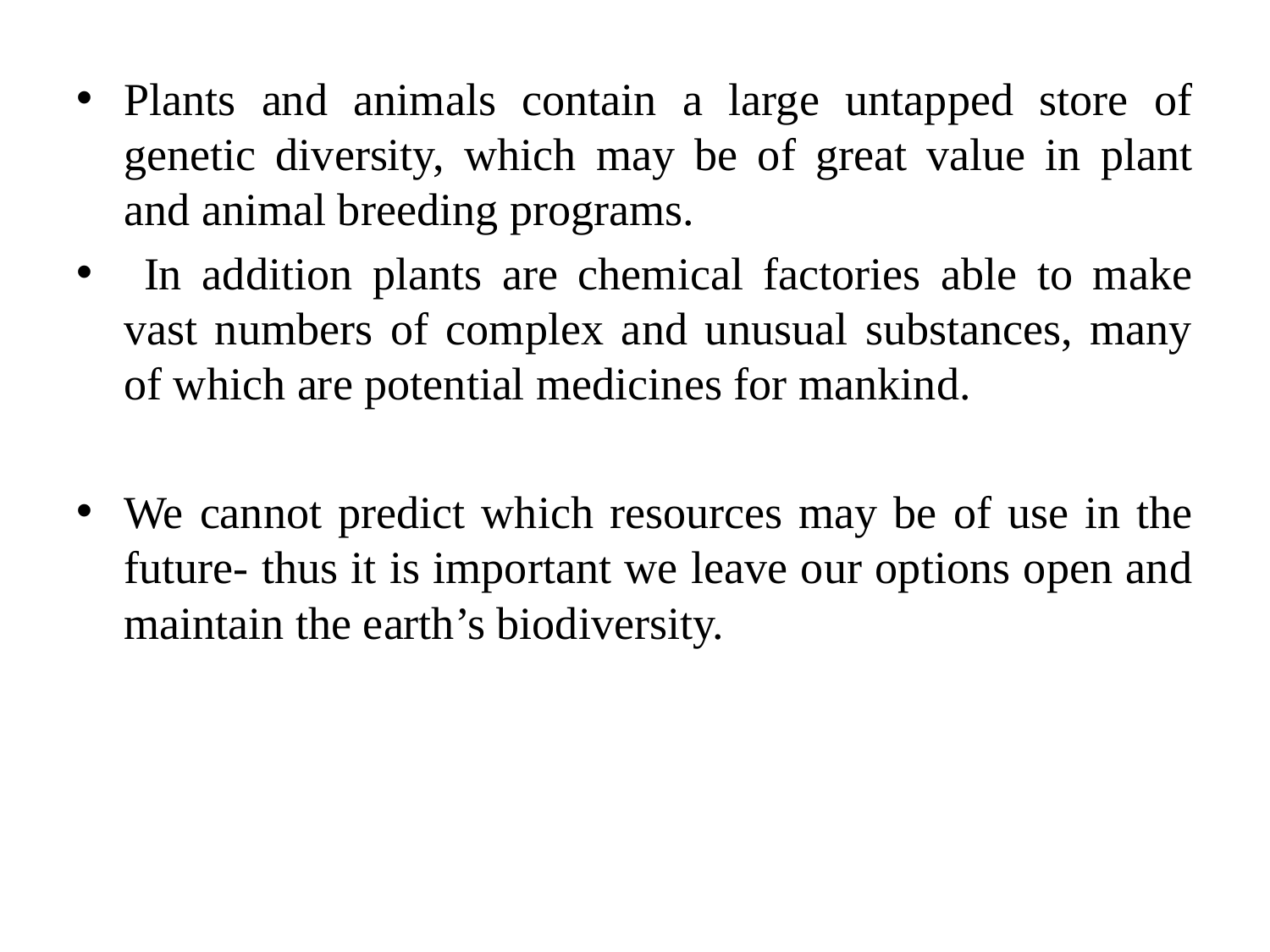

Plants and animals contain a large untapped store of genetic diversity, which may be of great value in plant and animal breeding programs.
 In addition plants are chemical factories able to make vast numbers of complex and unusual substances, many of which are potential medicines for mankind.

We cannot predict which resources may be of use in the future- thus it is important we leave our options open and maintain the earth’s biodiversity.